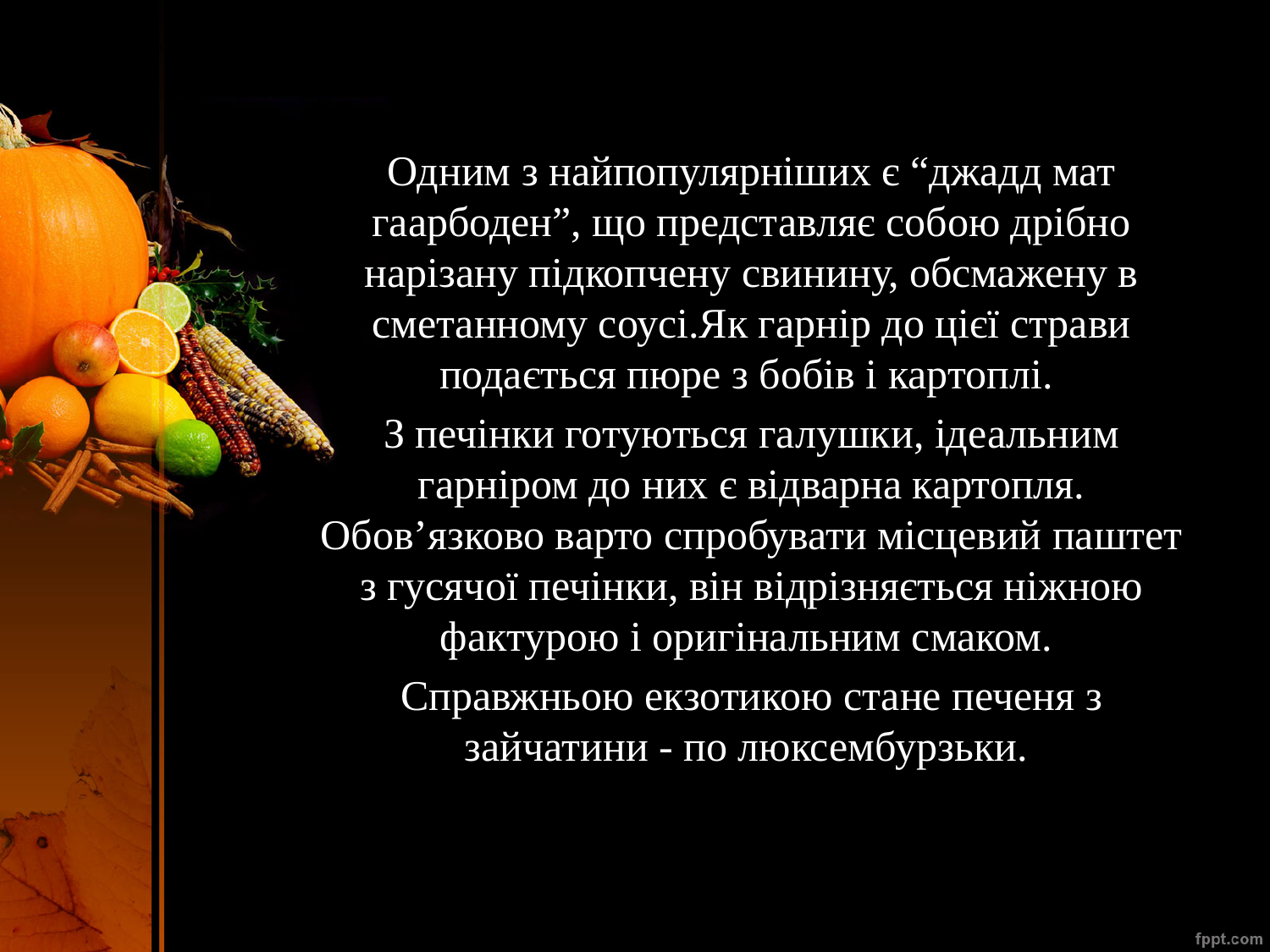

#
Одним з найпопулярніших є “джадд мат гаарбоден”, що представляє собою дрібно нарізану підкопчену свинину, обсмажену в сметанному соусі.Як гарнір до цієї страви подається пюре з бобів і картоплі.
З печінки готуються галушки, ідеальним гарніром до них є відварна картопля. Обов’язково варто спробувати місцевий паштет з гусячої печінки, він відрізняється ніжною фактурою і оригінальним смаком.
Справжньою екзотикою стане печеня з зайчатини - по люксембурзьки.